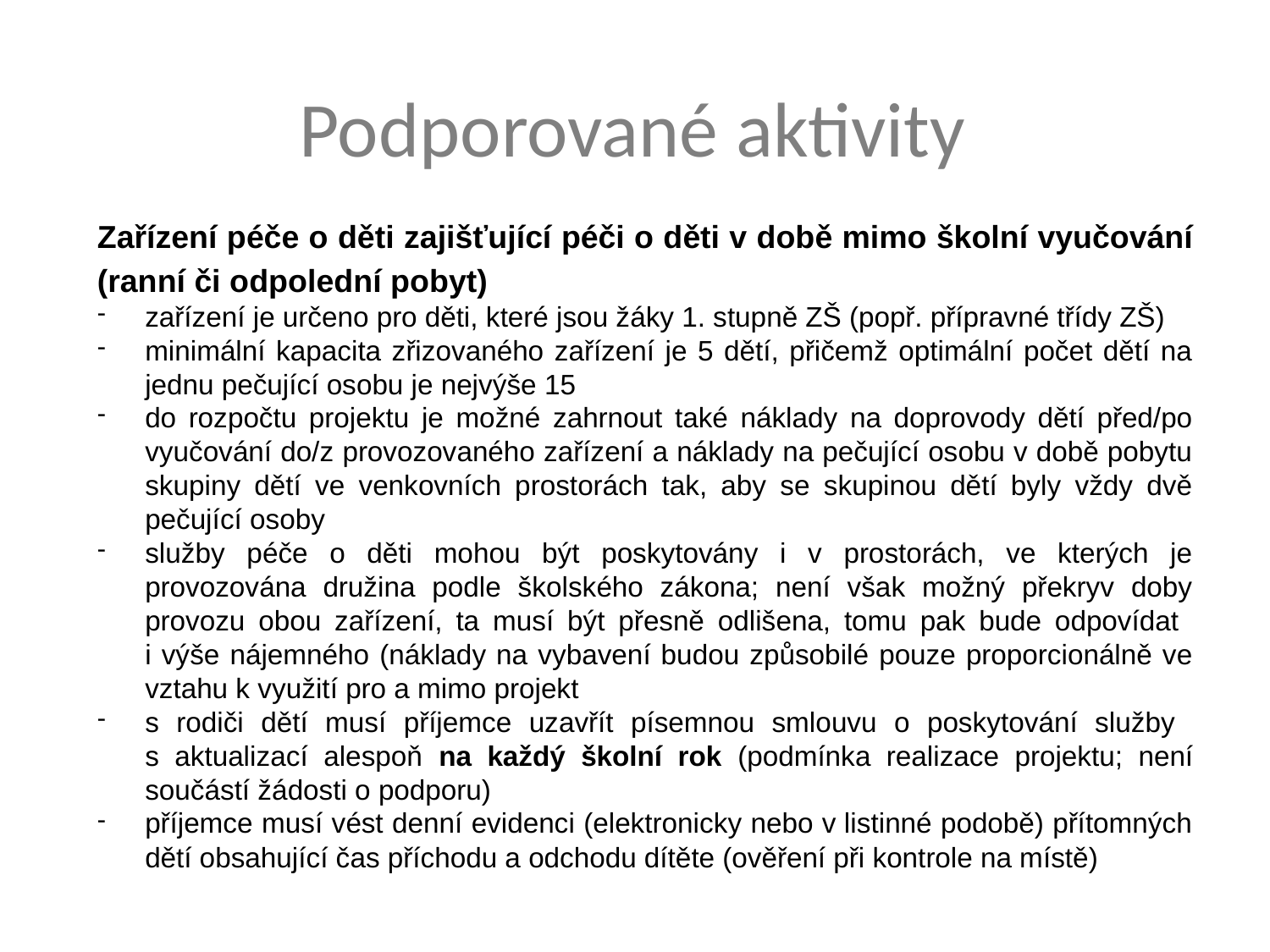

# Podporované aktivity
Zařízení péče o děti zajišťující péči o děti v době mimo školní vyučování (ranní či odpolední pobyt)
zařízení je určeno pro děti, které jsou žáky 1. stupně ZŠ (popř. přípravné třídy ZŠ)
minimální kapacita zřizovaného zařízení je 5 dětí, přičemž optimální počet dětí na jednu pečující osobu je nejvýše 15
do rozpočtu projektu je možné zahrnout také náklady na doprovody dětí před/po vyučování do/z provozovaného zařízení a náklady na pečující osobu v době pobytu skupiny dětí ve venkovních prostorách tak, aby se skupinou dětí byly vždy dvě pečující osoby
služby péče o děti mohou být poskytovány i v prostorách, ve kterých je provozována družina podle školského zákona; není však možný překryv doby provozu obou zařízení, ta musí být přesně odlišena, tomu pak bude odpovídat
i výše nájemného (náklady na vybavení budou způsobilé pouze proporcionálně ve vztahu k využití pro a mimo projekt
s rodiči dětí musí příjemce uzavřít písemnou smlouvu o poskytování služby
s aktualizací alespoň na každý školní rok (podmínka realizace projektu; není součástí žádosti o podporu)
příjemce musí vést denní evidenci (elektronicky nebo v listinné podobě) přítomných dětí obsahující čas příchodu a odchodu dítěte (ověření při kontrole na místě)